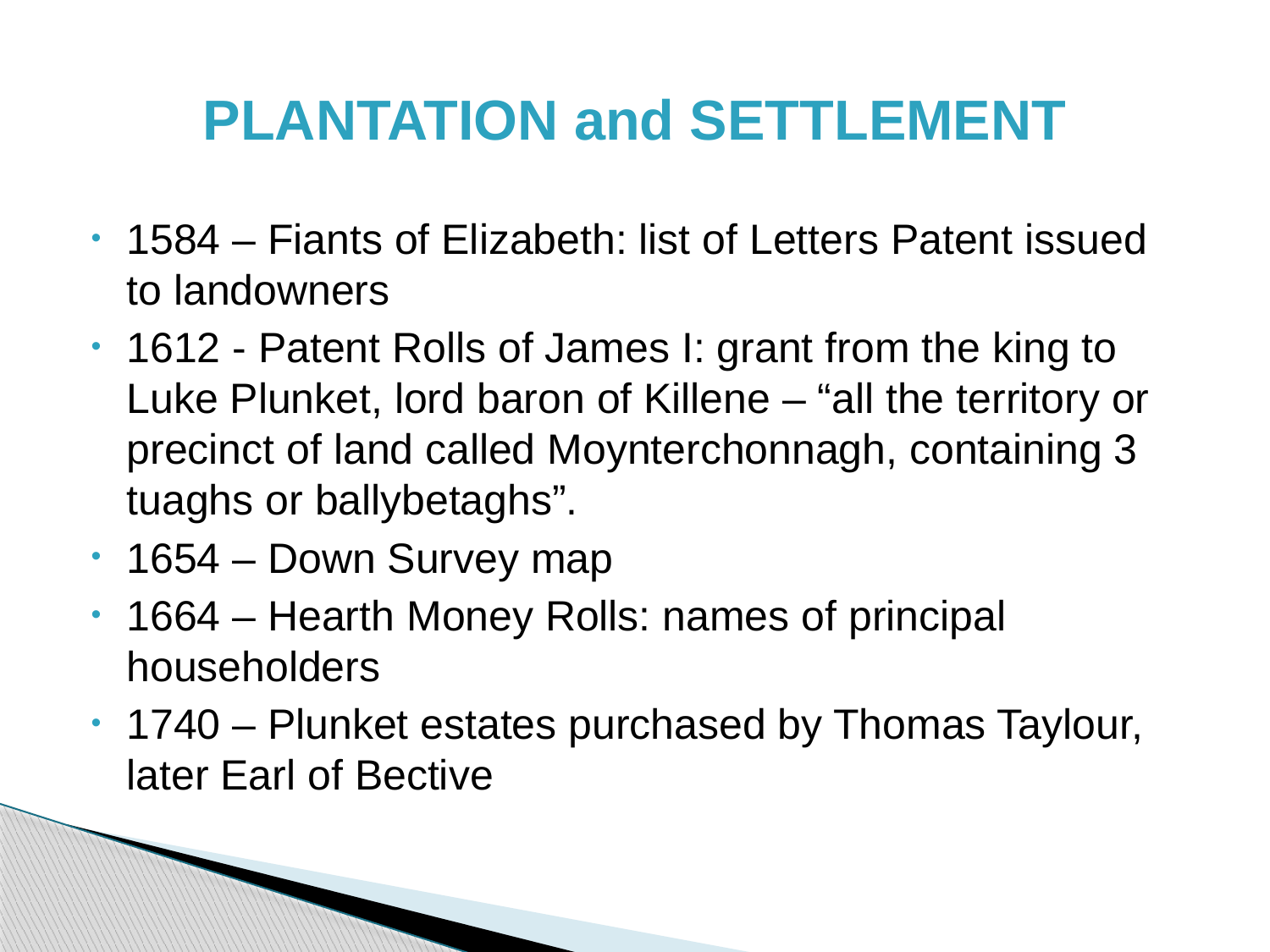

# PLANTATION and SETTLEMENT
1584 – Fiants of Elizabeth: list of Letters Patent issued to landowners
1612 - Patent Rolls of James I: grant from the king to Luke Plunket, lord baron of Killene – “all the territory or precinct of land called Moynterchonnagh, containing 3 tuaghs or ballybetaghs”.
1654 – Down Survey map
1664 – Hearth Money Rolls: names of principal householders
1740 – Plunket estates purchased by Thomas Taylour, later Earl of Bective